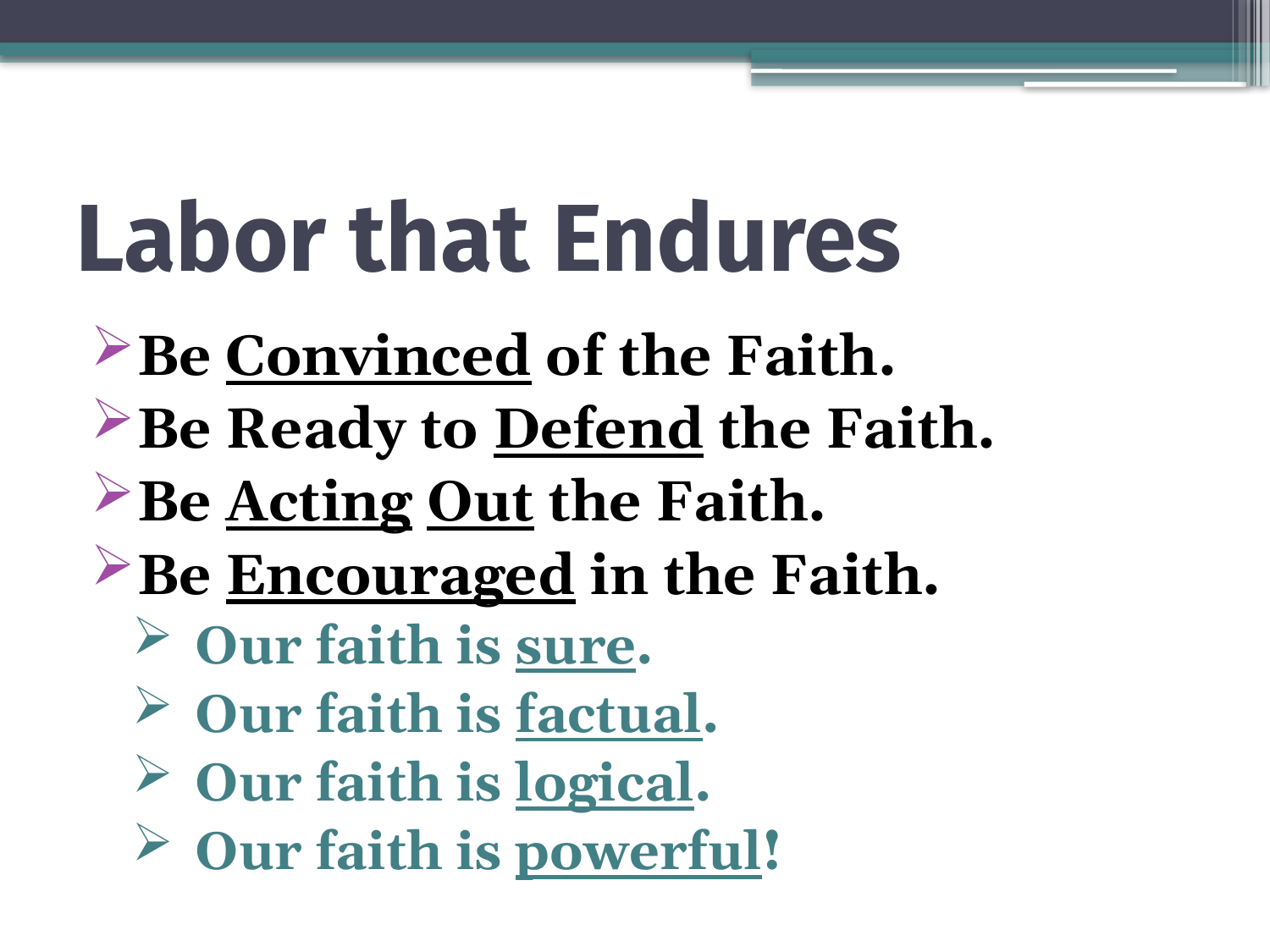

# Labor that Endures
Be Convinced of the Faith.
Be Ready to Defend the Faith.
Be Acting Out the Faith.
Be Encouraged in the Faith.
Our faith is sure.
Our faith is factual.
Our faith is logical.
Our faith is powerful!